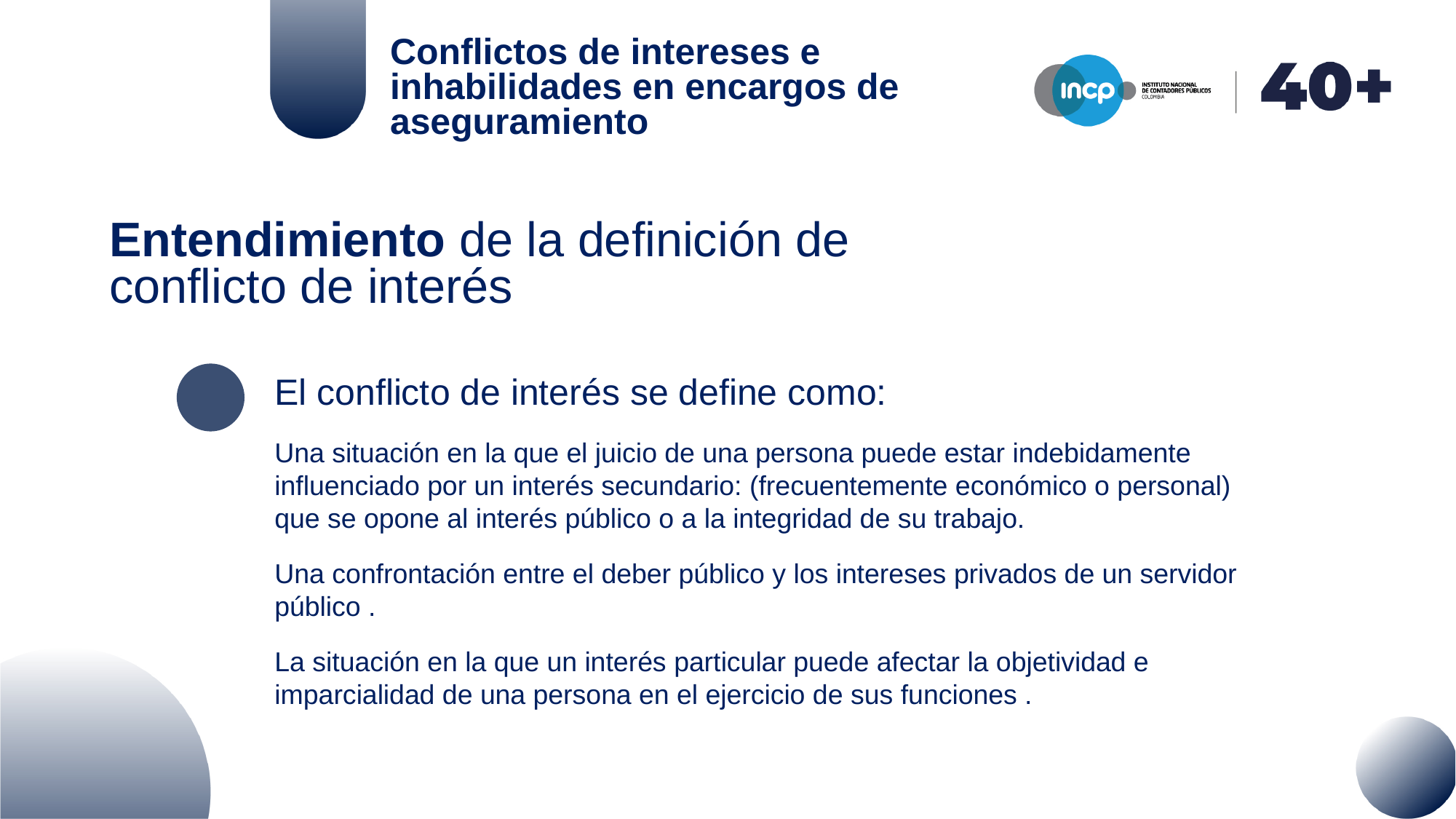

Conflictos de intereses e inhabilidades en encargos de aseguramiento
Entendimiento de la definición de conflicto de interés

El conflicto de interés se define como:
Una situación en la que el juicio de una persona puede estar indebidamente influenciado por un interés secundario: (frecuentemente económico o personal) que se opone al interés público o a la integridad de su trabajo.
Una confrontación entre el deber público y los intereses privados de un servidor público .
La situación en la que un interés particular puede afectar la objetividad e imparcialidad de una persona en el ejercicio de sus funciones .